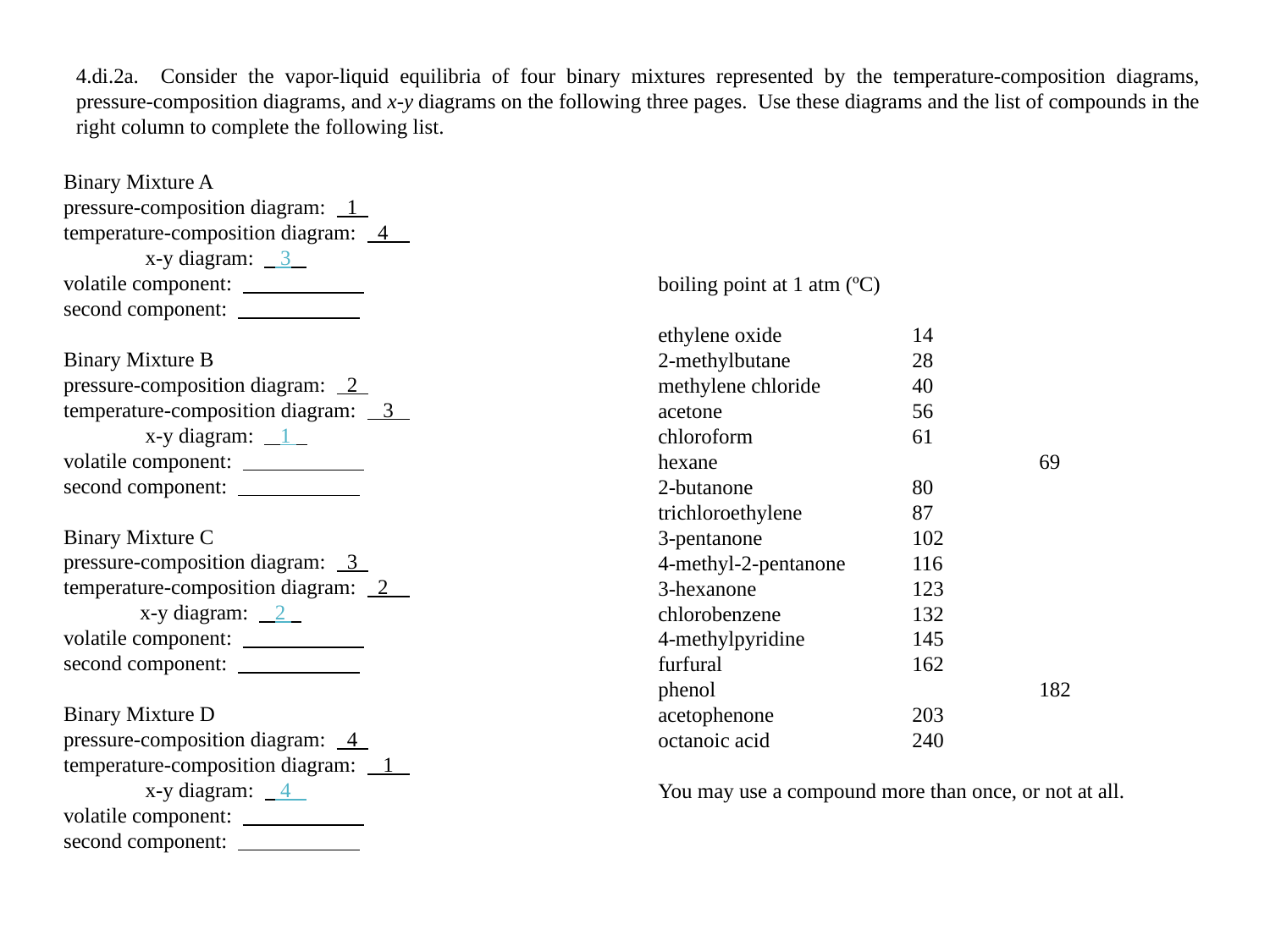

4.di.2a.  Consider the vapor-liquid equilibria of four binary mixtures represented by the temperature-composition diagrams, pressure-composition diagrams, and x-y diagrams on the following three pages.  Use these diagrams and the list of compounds in the right column to complete the following list.
Binary Mixture A
	pressure-composition diagram:    1
	temperature-composition diagram:    4
	x-y diagram:     3
	volatile component:
	second component:

Binary Mixture B
	pressure-composition diagram:    2
	temperature-composition diagram:     3
	x-y diagram:     1
	volatile component:
	second component:

Binary Mixture C
	pressure-composition diagram:    3
	temperature-composition diagram:    2
	x-y diagram:     2
	volatile component:
	second component:

Binary Mixture D
	pressure-composition diagram:    4
	temperature-composition diagram:     1
	x-y diagram:     4
	volatile component:
	second component:

boiling point at 1 atm (ºC)

ethylene oxide		14
2-methylbutane	28
methylene chloride	40
acetone		56
chloroform		61
hexane			69
2-butanone		80
trichloroethylene	87
3-pentanone		102
4-methyl-2-pentanone	116
3-hexanone		123
chlorobenzene		132
4-methylpyridine	145
furfural		162
phenol			182
acetophenone		203
octanoic acid		240

You may use a compound more than once, or not at all.